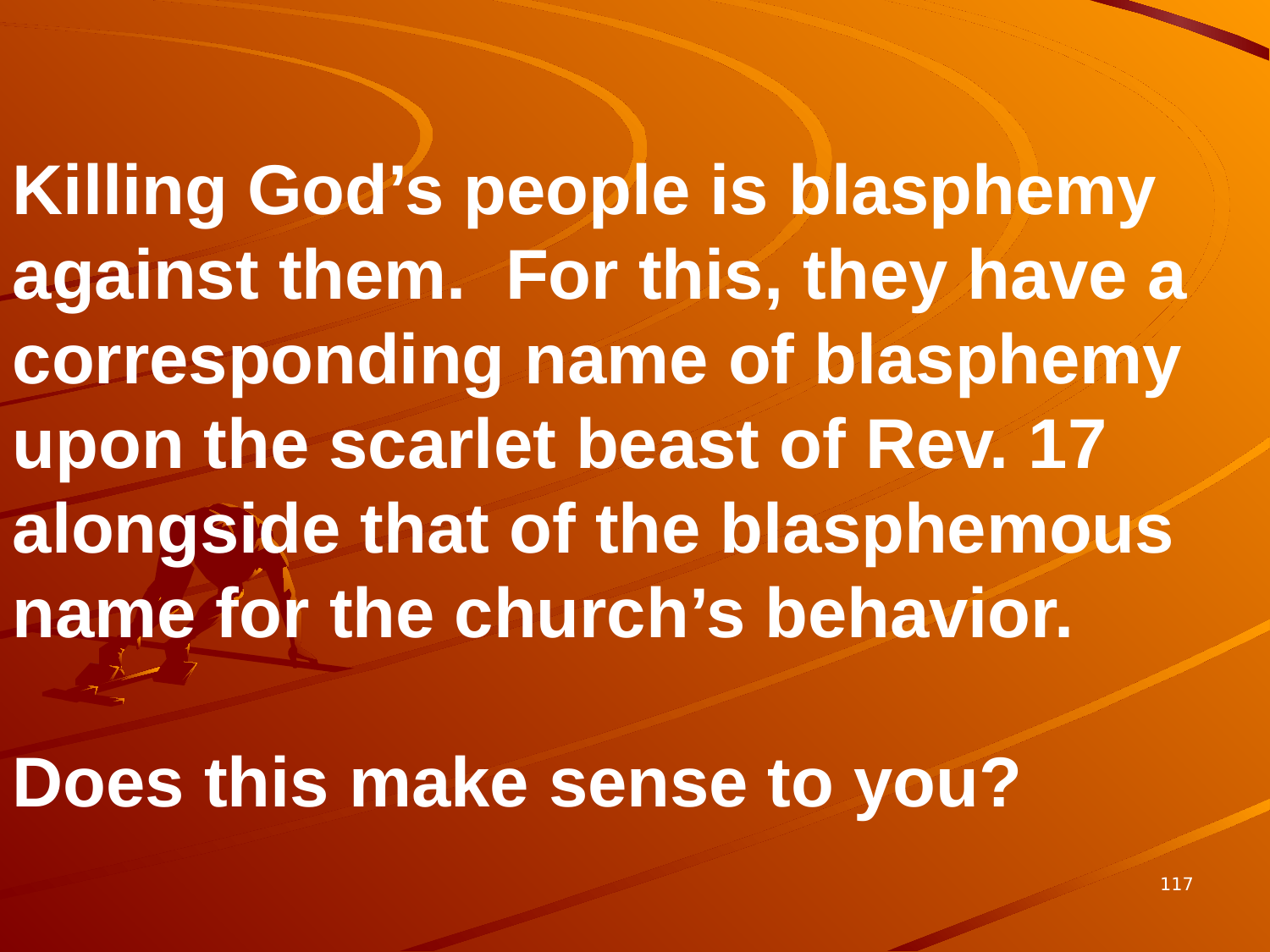

Killing God’s people is blasphemy against them.  For this, they have a corresponding name of blasphemy upon the scarlet beast of Rev. 17 alongside that of the blasphemous name for the church’s behavior.

Does this make sense to you?
117